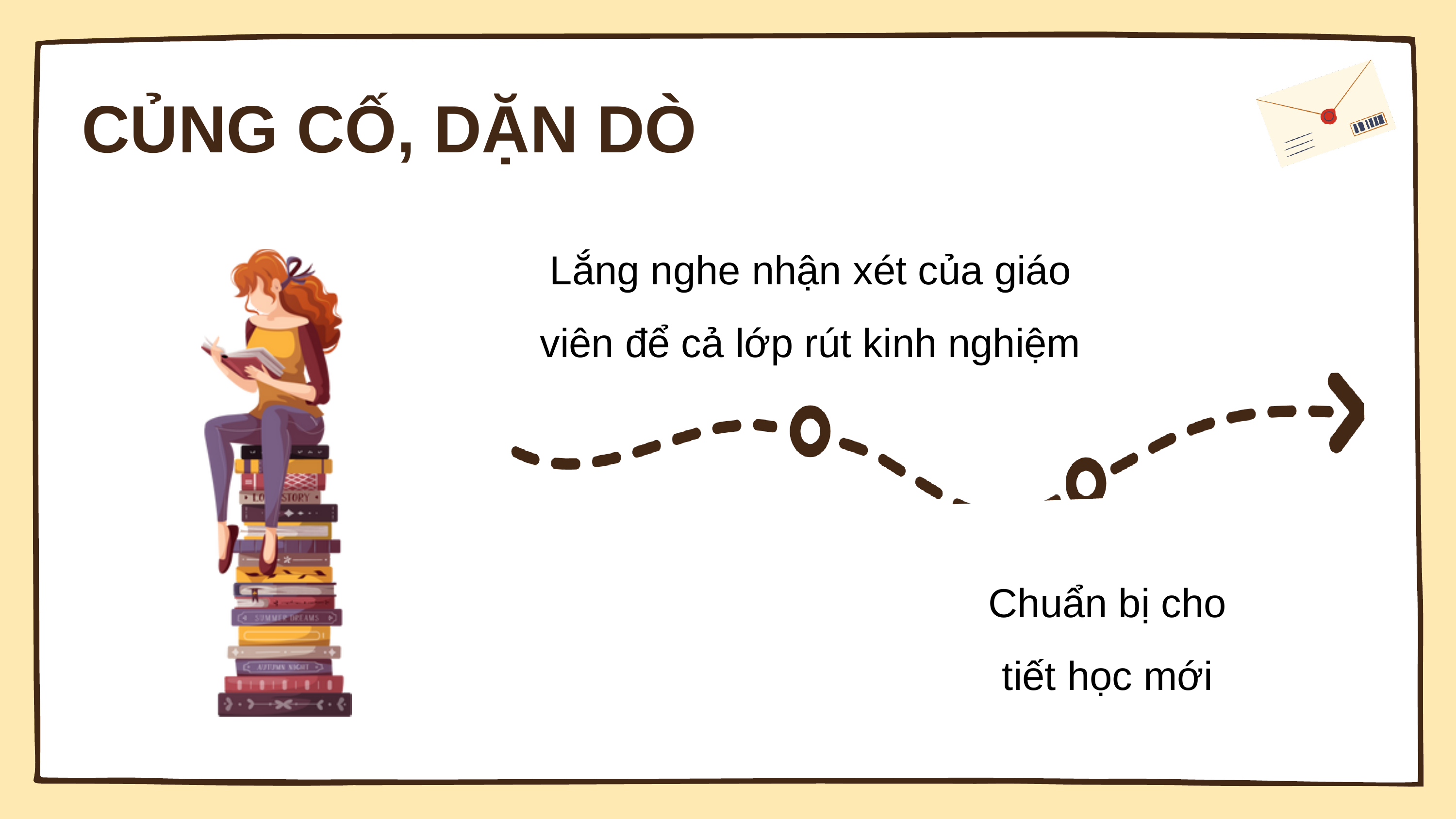

CỦNG CỐ, DẶN DÒ
Proofreading
Lắng nghe nhận xét của giáo viên để cả lớp rút kinh nghiệm

Drafting
Redrafting
Chuẩn bị cho tiết học mới